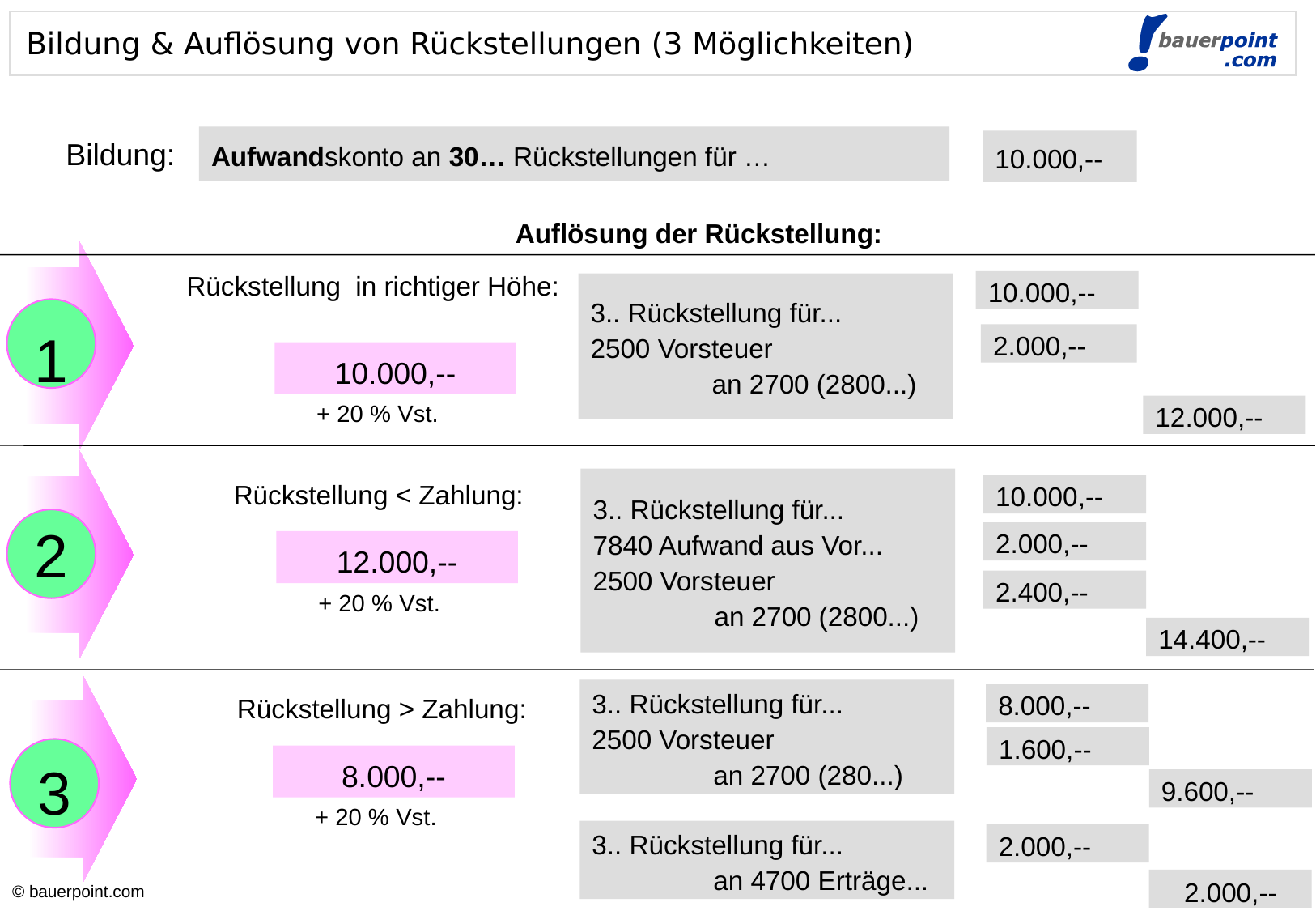

Bildung & Auflösung von Rückstellungen (3 Möglichkeiten)
Aufwandskonto an 30… Rückstellungen für …
Bildung:
10.000,--
Auflösung der Rückstellung:

Rückstellung  in richtiger Höhe:
10.000,--
3.. Rückstellung für...
2500 Vorsteuer
	an 2700 (2800...)
1
2.000,--
10.000,--
+ 20 % Vst.
12.000,--

3.. Rückstellung für...
7840 Aufwand aus Vor...
2500 Vorsteuer
	an 2700 (2800...)
Rückstellung < Zahlung:
10.000,--
2
2.000,--
12.000,--
2.400,--
+ 20 % Vst.
14.400,--

3.. Rückstellung für...
2500 Vorsteuer
	an 2700 (280...)
8.000,--
Rückstellung > Zahlung:
1.600,--
3
8.000,--
9.600,--
+ 20 % Vst.
3.. Rückstellung für...
	an 4700 Erträge...
2.000,--
2.000,--